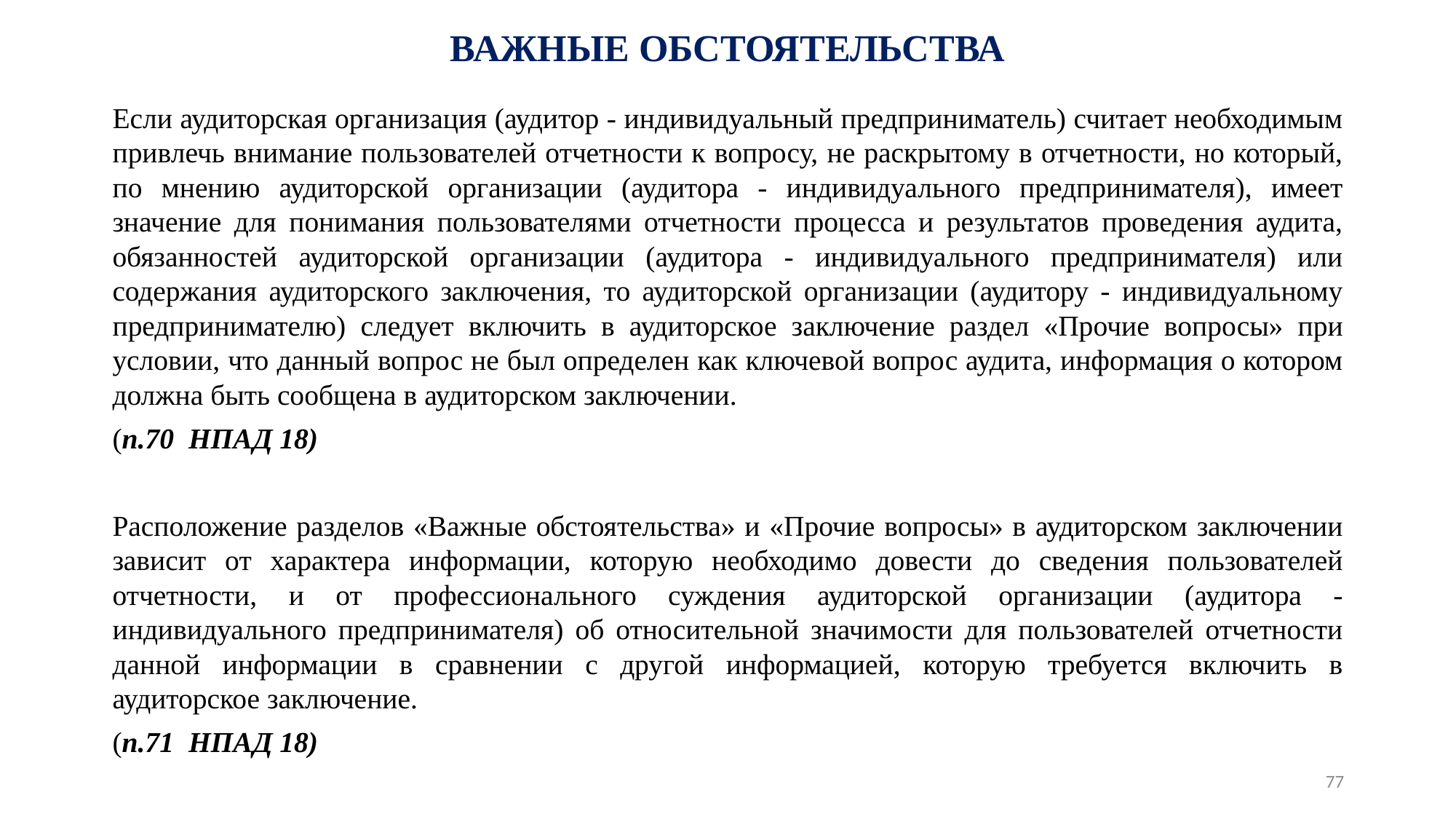

# ВАЖНЫЕ ОБСТОЯТЕЛЬСТВА
Если аудиторская организация (аудитор - индивидуальный предприниматель) считает необходимым привлечь внимание пользователей отчетности к вопросу, не раскрытому в отчетности, но который, по мнению аудиторской организации (аудитора - индивидуального предпринимателя), имеет значение для понимания пользователями отчетности процесса и результатов проведения аудита, обязанностей аудиторской организации (аудитора - индивидуального предпринимателя) или содержания аудиторского заключения, то аудиторской организации (аудитору - индивидуальному предпринимателю) следует включить в аудиторское заключение раздел «Прочие вопросы» при условии, что данный вопрос не был определен как ключевой вопрос аудита, информация о котором должна быть сообщена в аудиторском заключении.
(п.70  НПАД 18)

Расположение разделов «Важные обстоятельства» и «Прочие вопросы» в аудиторском заключении зависит от характера информации, которую необходимо довести до сведения пользователей отчетности, и от профессионального суждения аудиторской организации (аудитора - индивидуального предпринимателя) об относительной значимости для пользователей отчетности данной информации в сравнении с другой информацией, которую требуется включить в аудиторское заключение.
(п.71  НПАД 18)

77